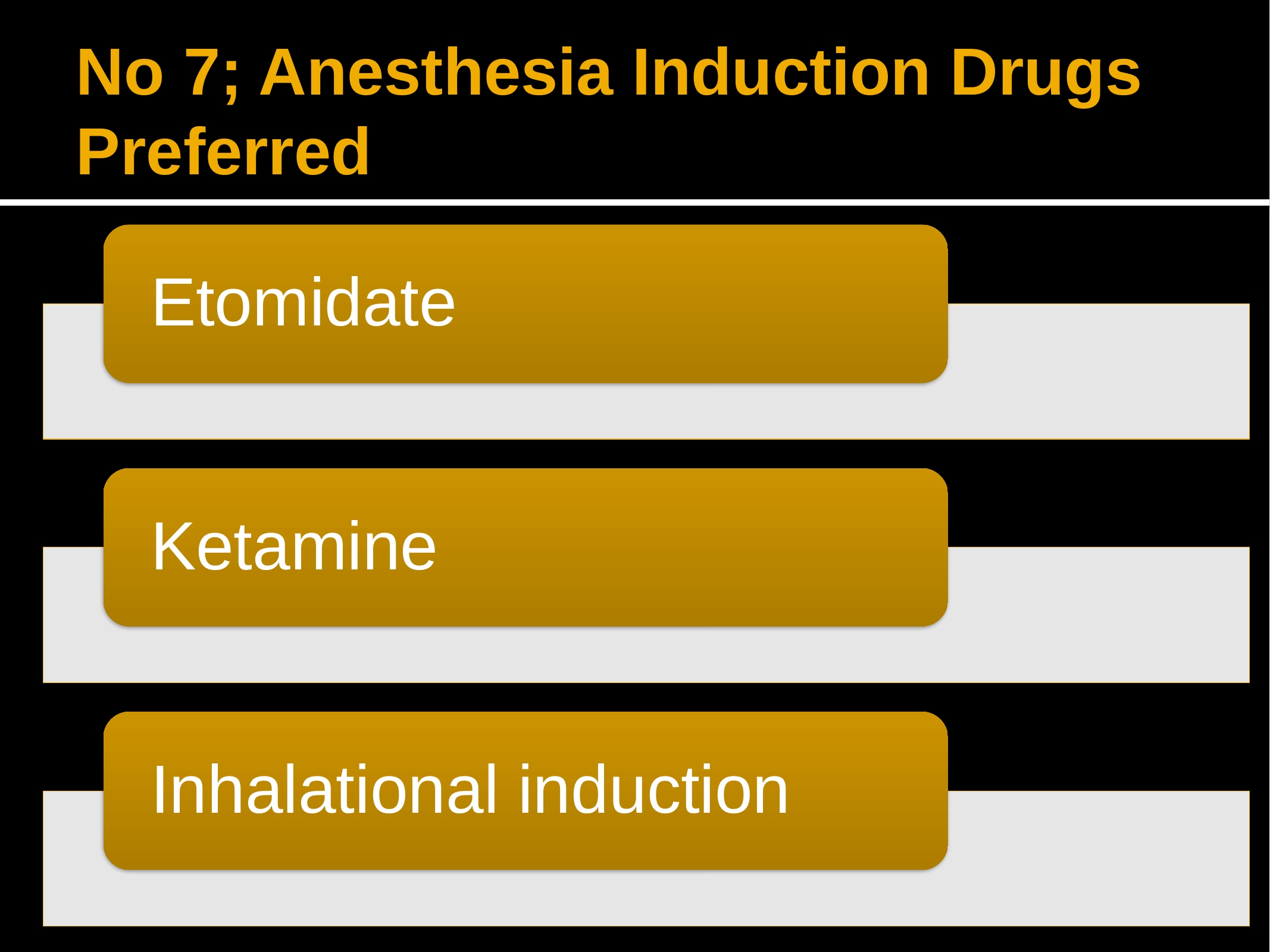

# No 7; Anesthesia Induction Drugs Preferred
Etomidate
Ketamine

Inhalational induction